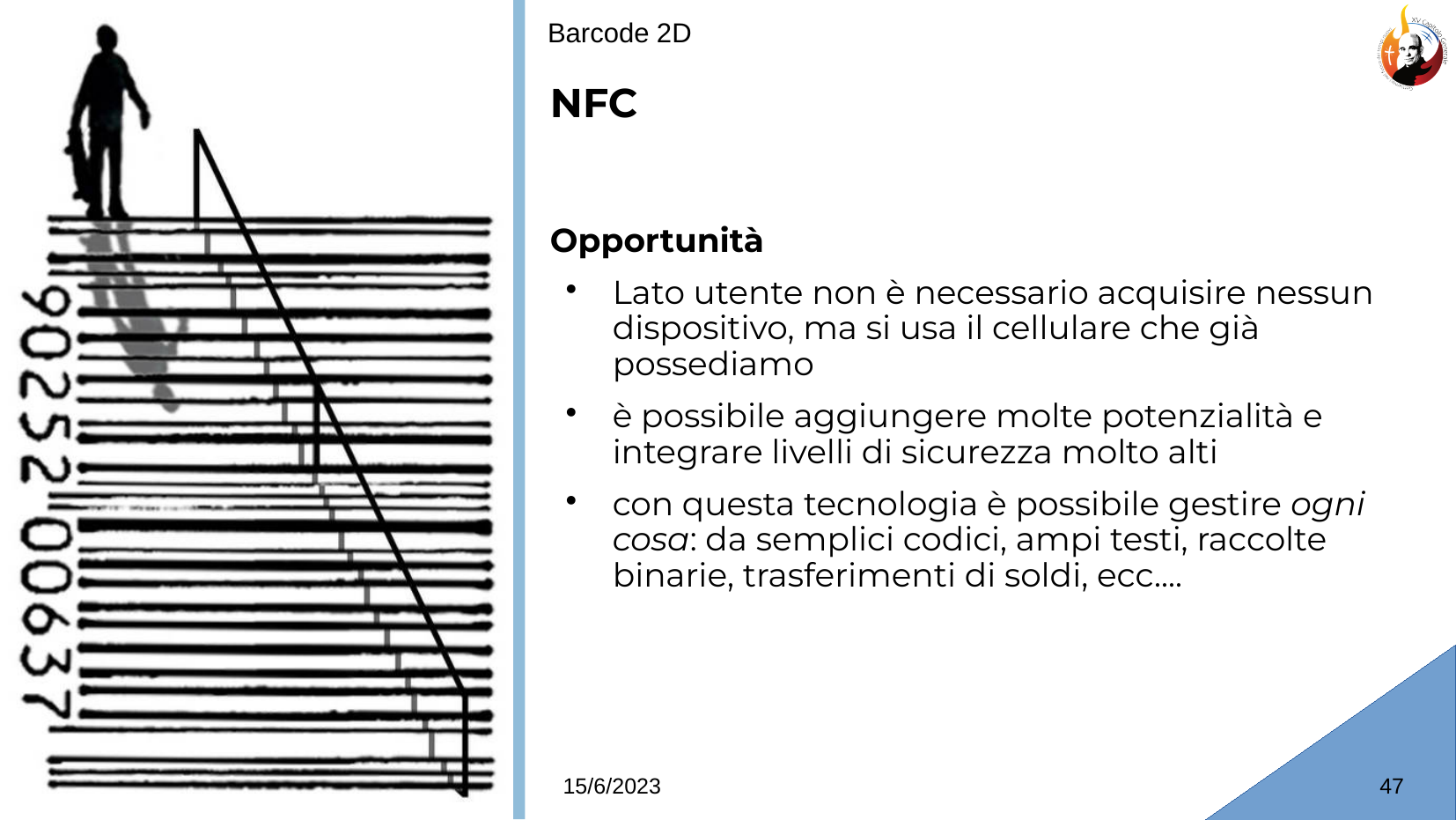

Barcode 2D
# NFC
Opportunità
Lato utente non è necessario acquisire nessun dispositivo, ma si usa il cellulare che già possediamo
è possibile aggiungere molte potenzialità e integrare livelli di sicurezza molto alti
con questa tecnologia è possibile gestire ogni cosa: da semplici codici, ampi testi, raccolte binarie, trasferimenti di soldi, ecc....